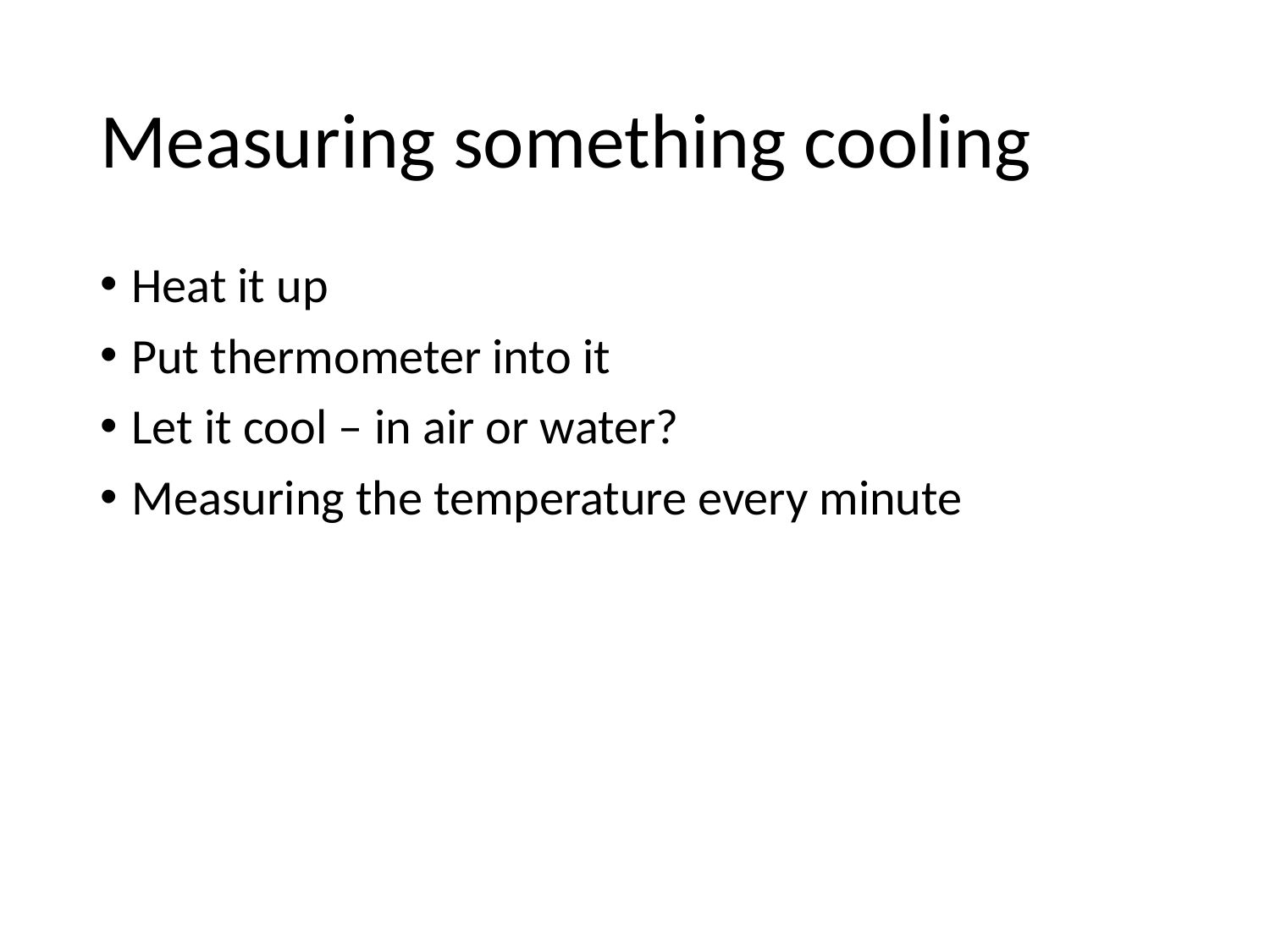

# Measuring something cooling
Heat it up
Put thermometer into it
Let it cool – in air or water?
Measuring the temperature every minute